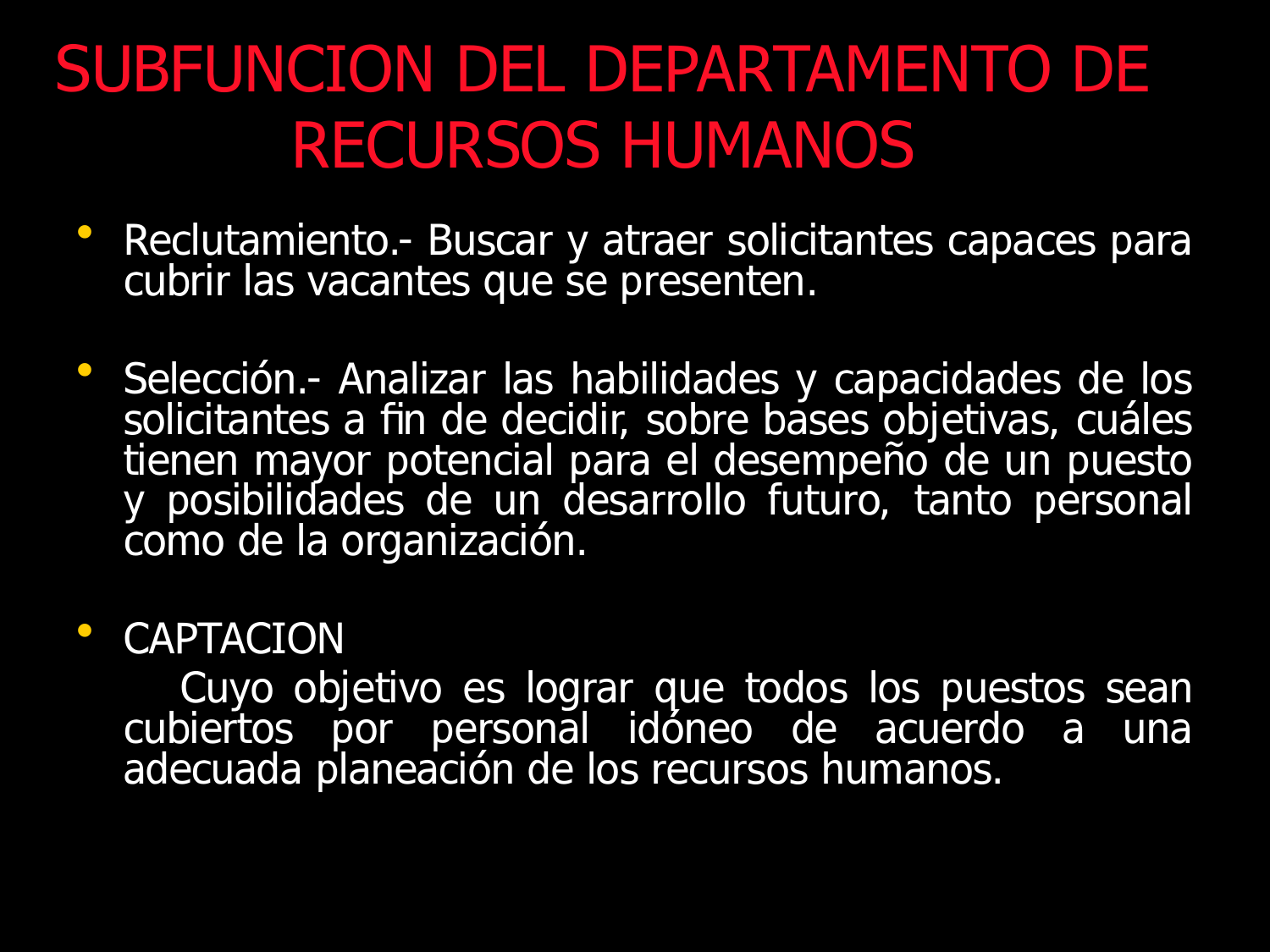

# SUBFUNCION DEL DEPARTAMENTO DE RECURSOS HUMANOS
Reclutamiento.- Buscar y atraer solicitantes capaces para cubrir las vacantes que se presenten.

Selección.- Analizar las habilidades y capacidades de los solicitantes a fin de decidir, sobre bases objetivas, cuáles tienen mayor potencial para el desempeño de un puesto y posibilidades de un desarrollo futuro, tanto personal como de la organización.

CAPTACION
     Cuyo objetivo es lograr que todos los puestos sean cubiertos por personal idóneo de acuerdo a una adecuada planeación de los recursos humanos.